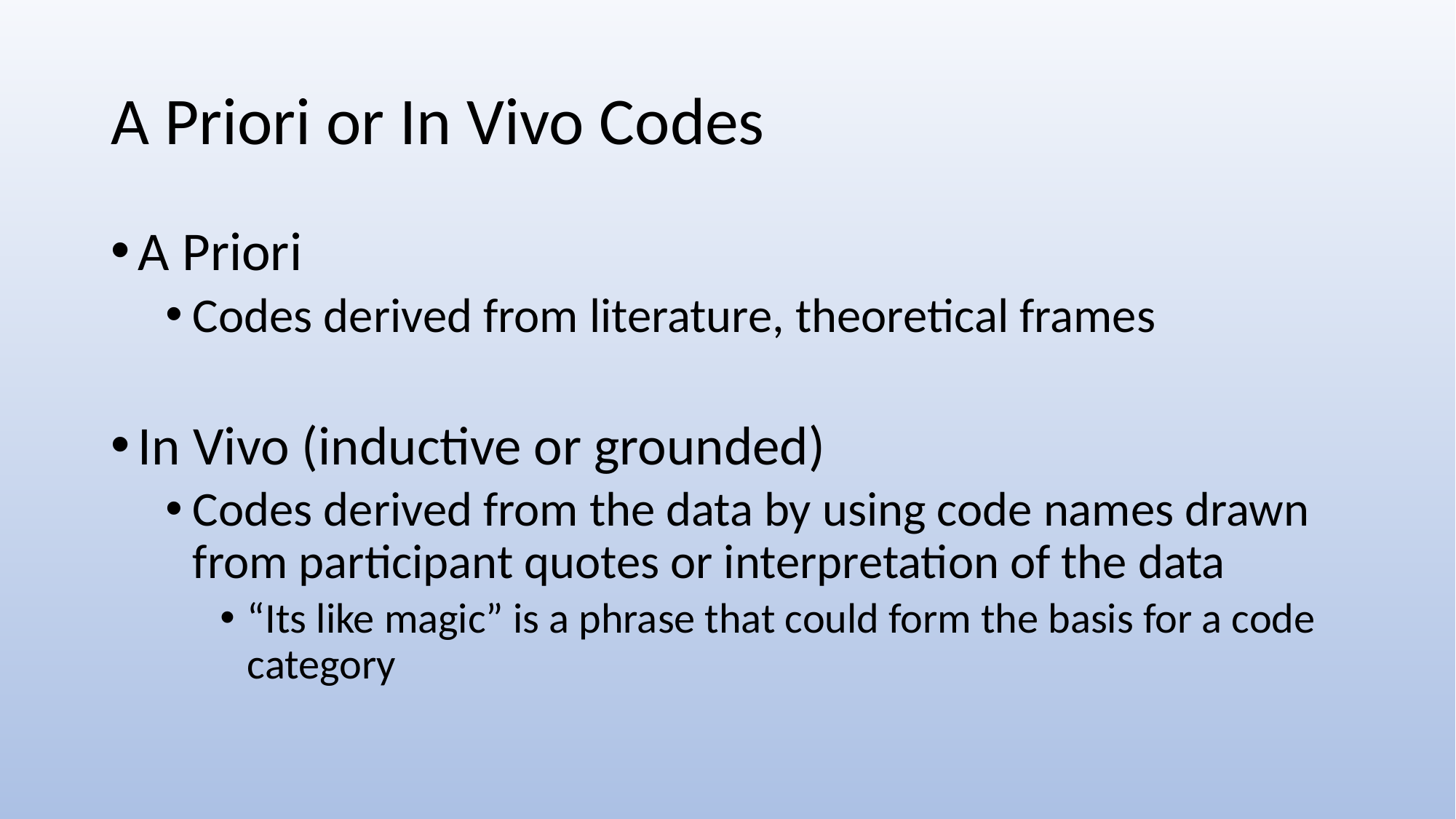

# A Priori or In Vivo Codes
A Priori
Codes derived from literature, theoretical frames

In Vivo (inductive or grounded)
Codes derived from the data by using code names drawn from participant quotes or interpretation of the data
“Its like magic” is a phrase that could form the basis for a code category